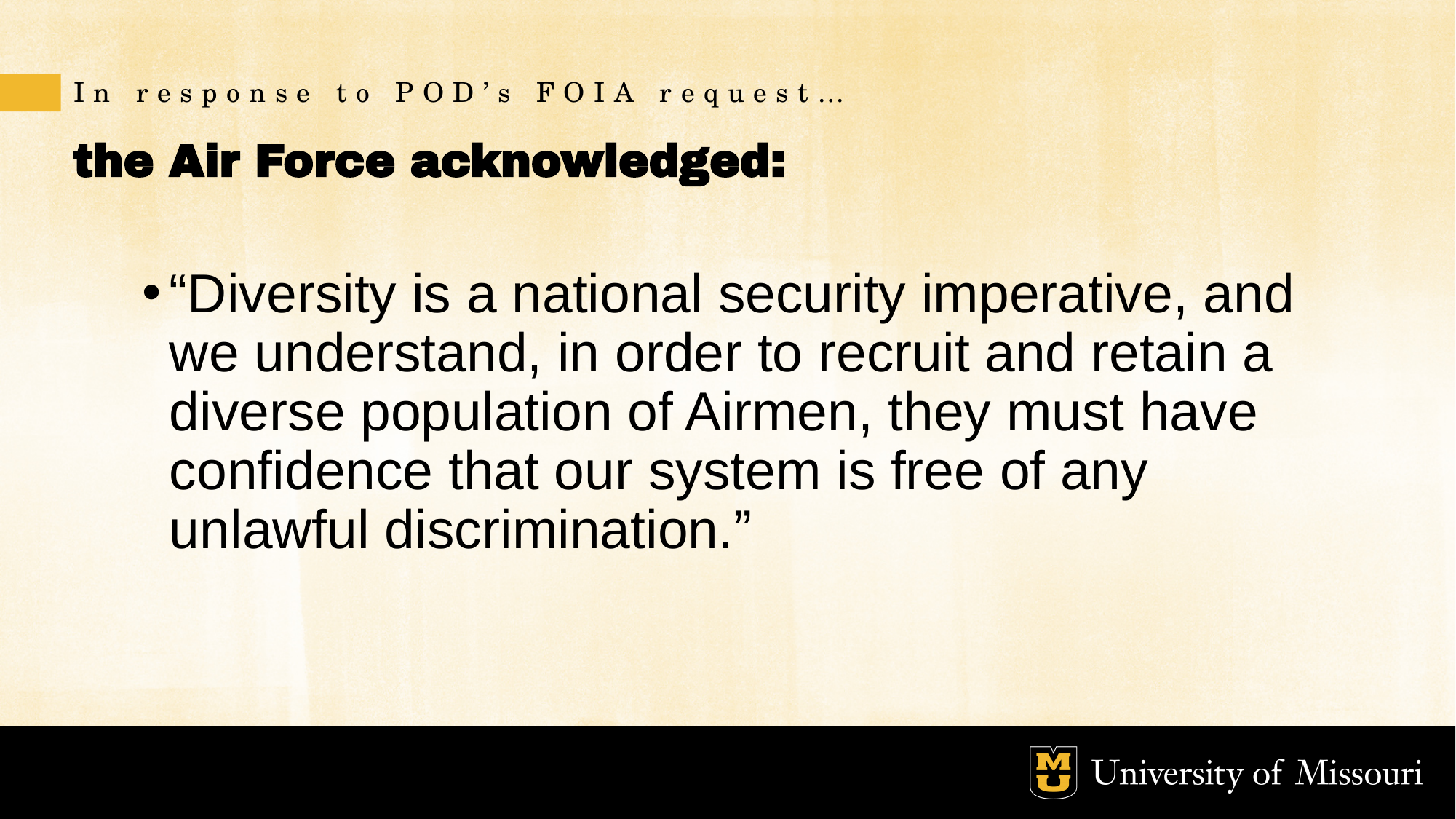

In response to POD’s FOIA request…
# the Air Force acknowledged:

“Diversity is a national security imperative, and we understand, in order to recruit and retain a diverse population of Airmen, they must have confidence that our system is free of any unlawful discrimination.”